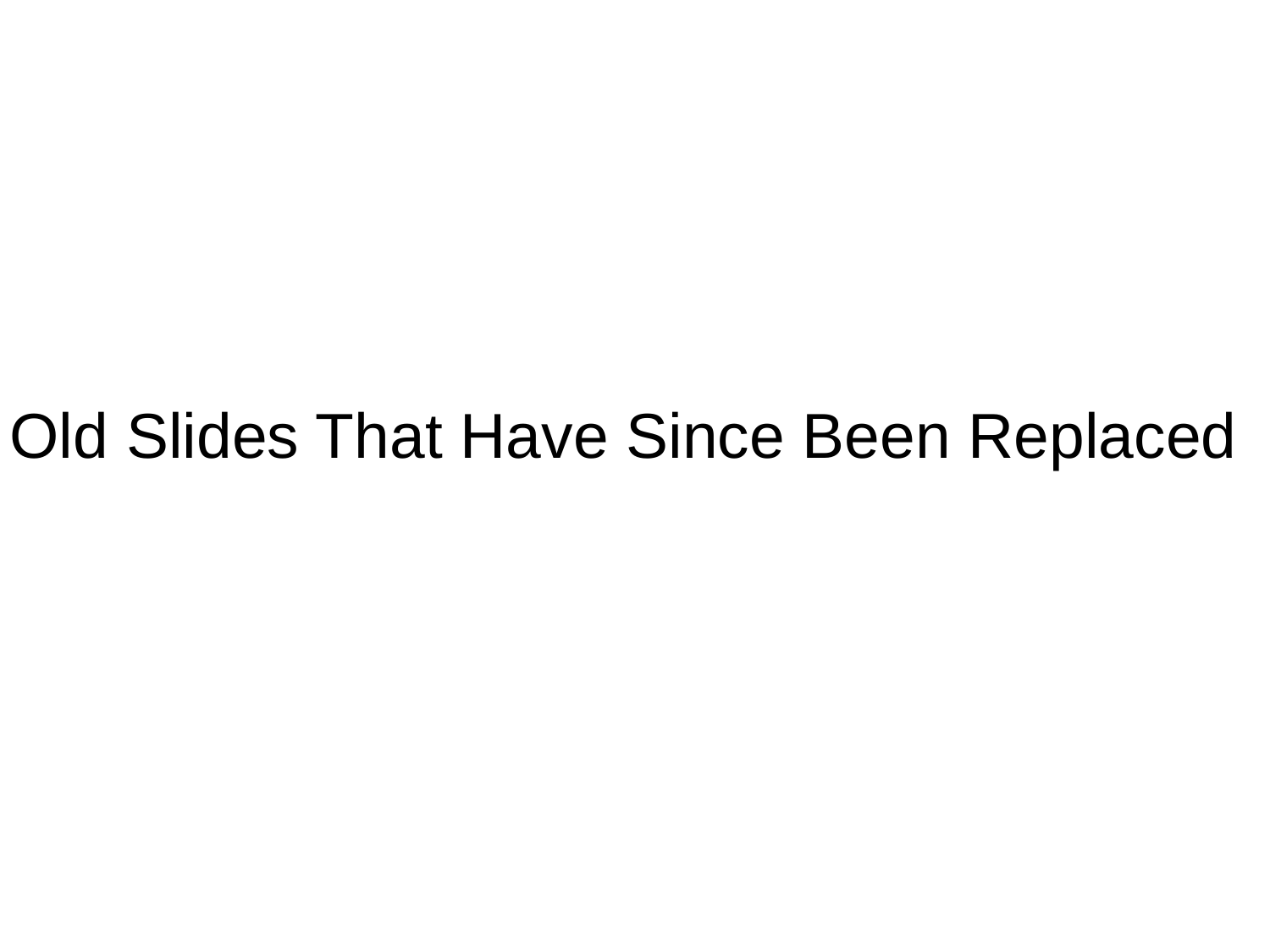

Old Slides That Have Since Been Replaced